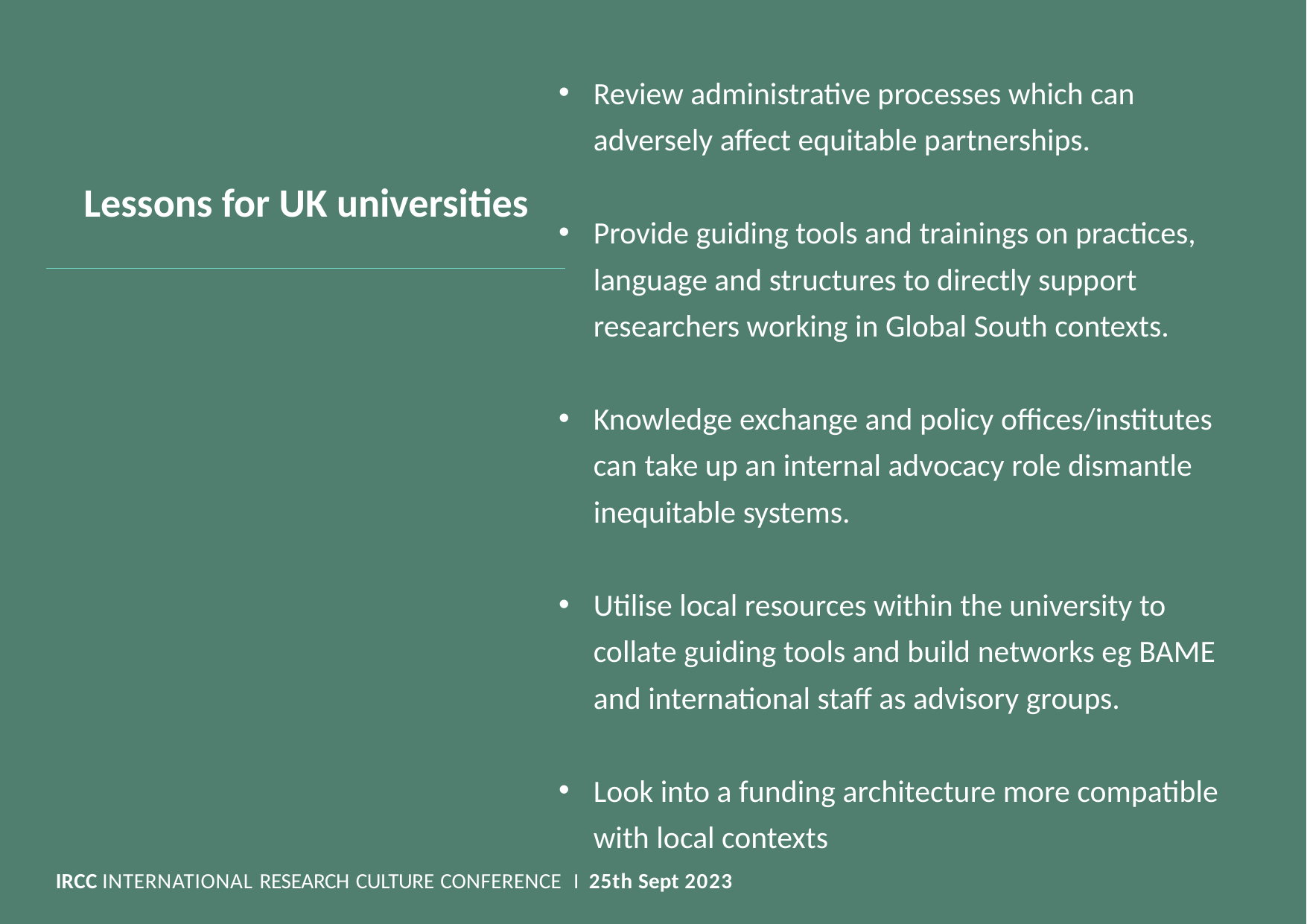

Review administrative processes which can adversely affect equitable partnerships.

Provide guiding tools and trainings on practices, language and structures to directly support researchers working in Global South contexts.

Knowledge exchange and policy offices/institutes can take up an internal advocacy role dismantle inequitable systems.

Utilise local resources within the university to collate guiding tools and build networks eg BAME and international staff as advisory groups.

Look into a funding architecture more compatible with local contexts
Lessons for UK universities
IRCC INTERNATIONAL RESEARCH CULTURE CONFERENCE  I  25th Sept 2023